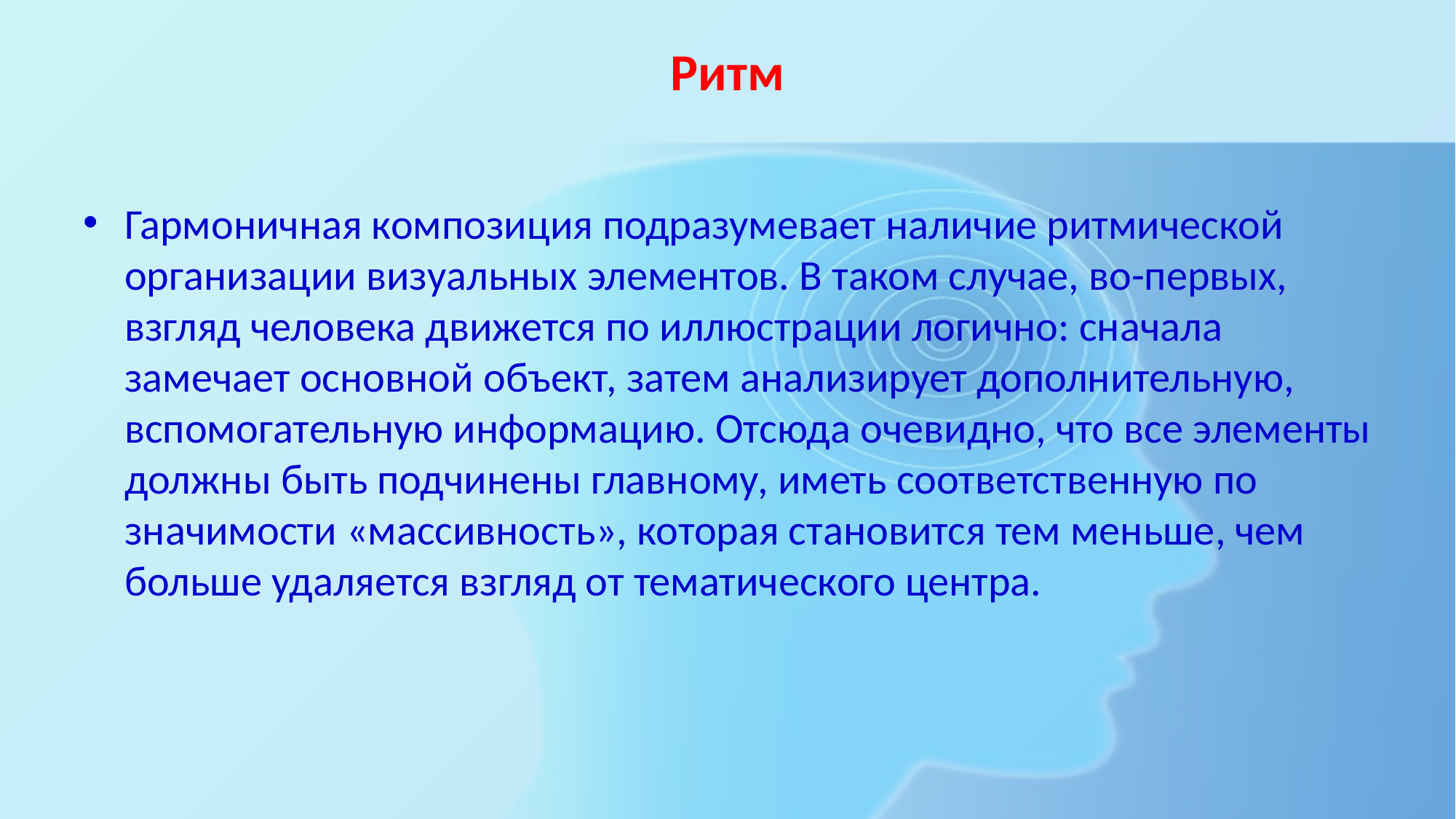

# Ритм
Гармоничная композиция подразумевает наличие ритмической организации визуальных элементов. В таком случае, во-первых, взгляд человека движется по иллюстрации логично: сначала замечает основной объект, затем анализирует дополнительную, вспомогательную информацию. Отсюда очевидно, что все элементы должны быть подчинены главному, иметь соответственную по значимости «массивность», которая становится тем меньше, чем больше удаляется взгляд от тематического центра.